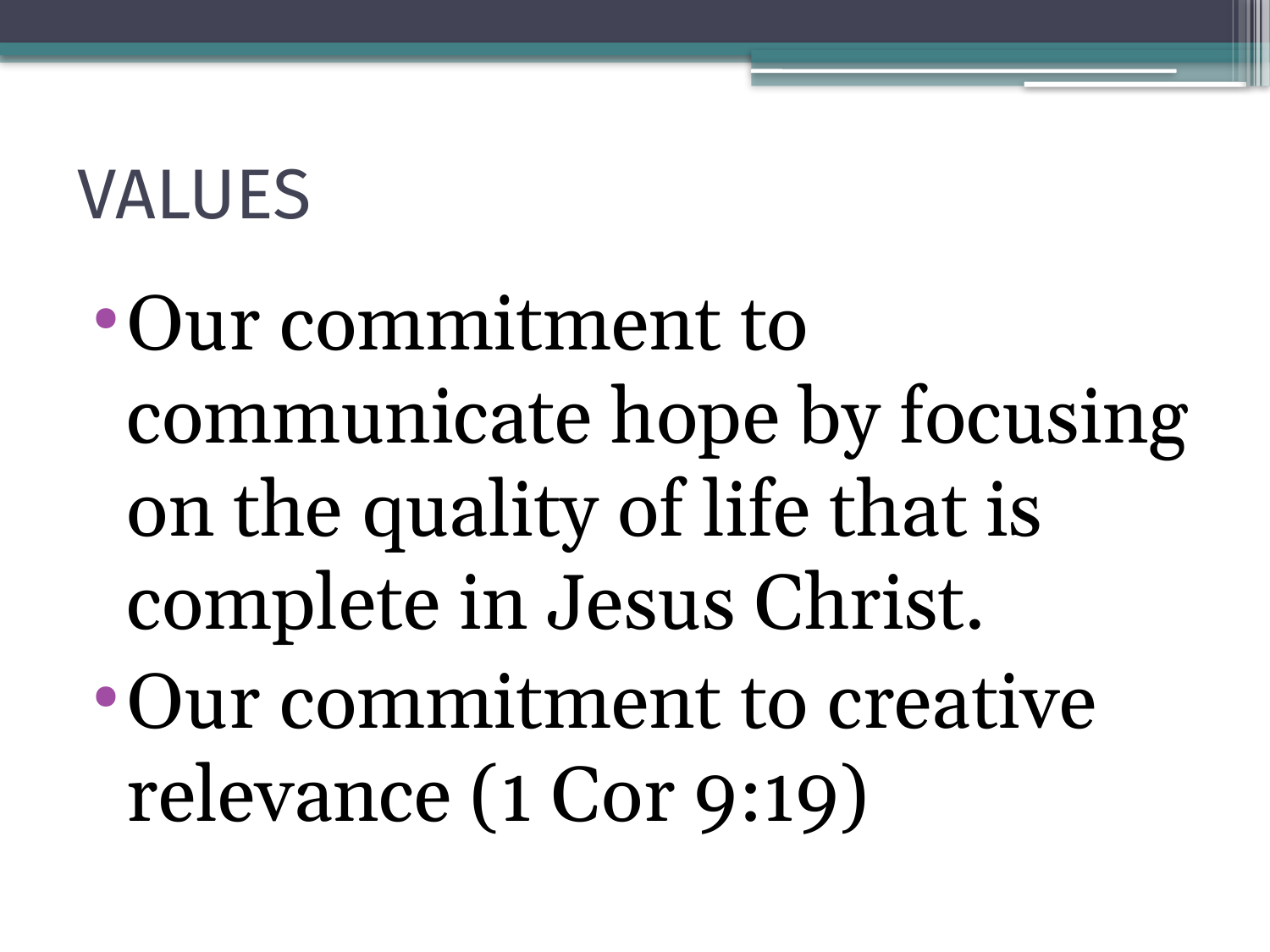

# VALUES
Our commitment to communicate hope by focusing on the quality of life that is complete in Jesus Christ.
Our commitment to creative relevance (1 Cor 9:19)